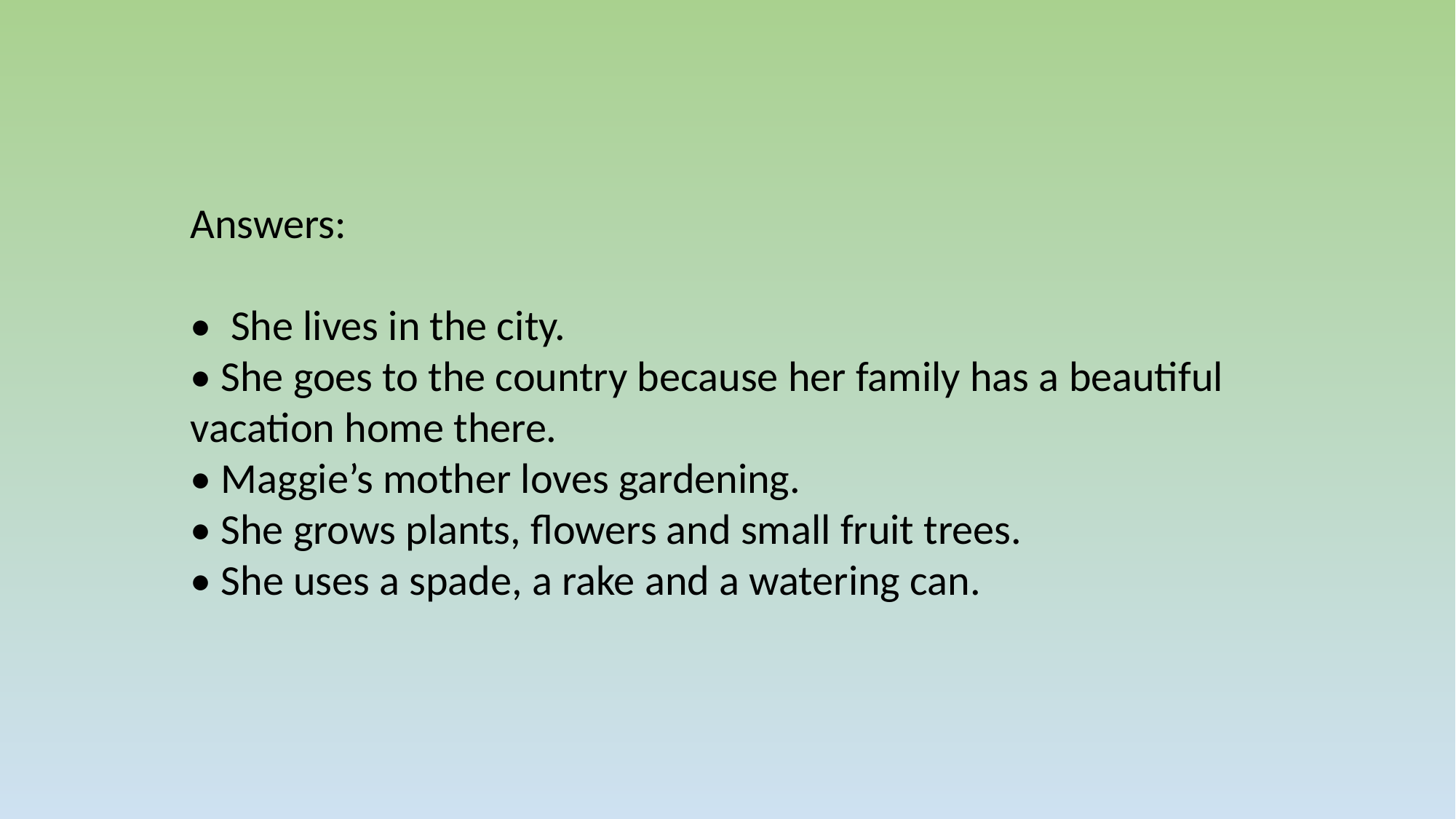

Answers:

•  She lives in the city.
• She goes to the country because her family has a beautiful     vacation home there.
• Maggie’s mother loves gardening.
• She grows plants, flowers and small fruit trees.
• She uses a spade, a rake and a watering can.